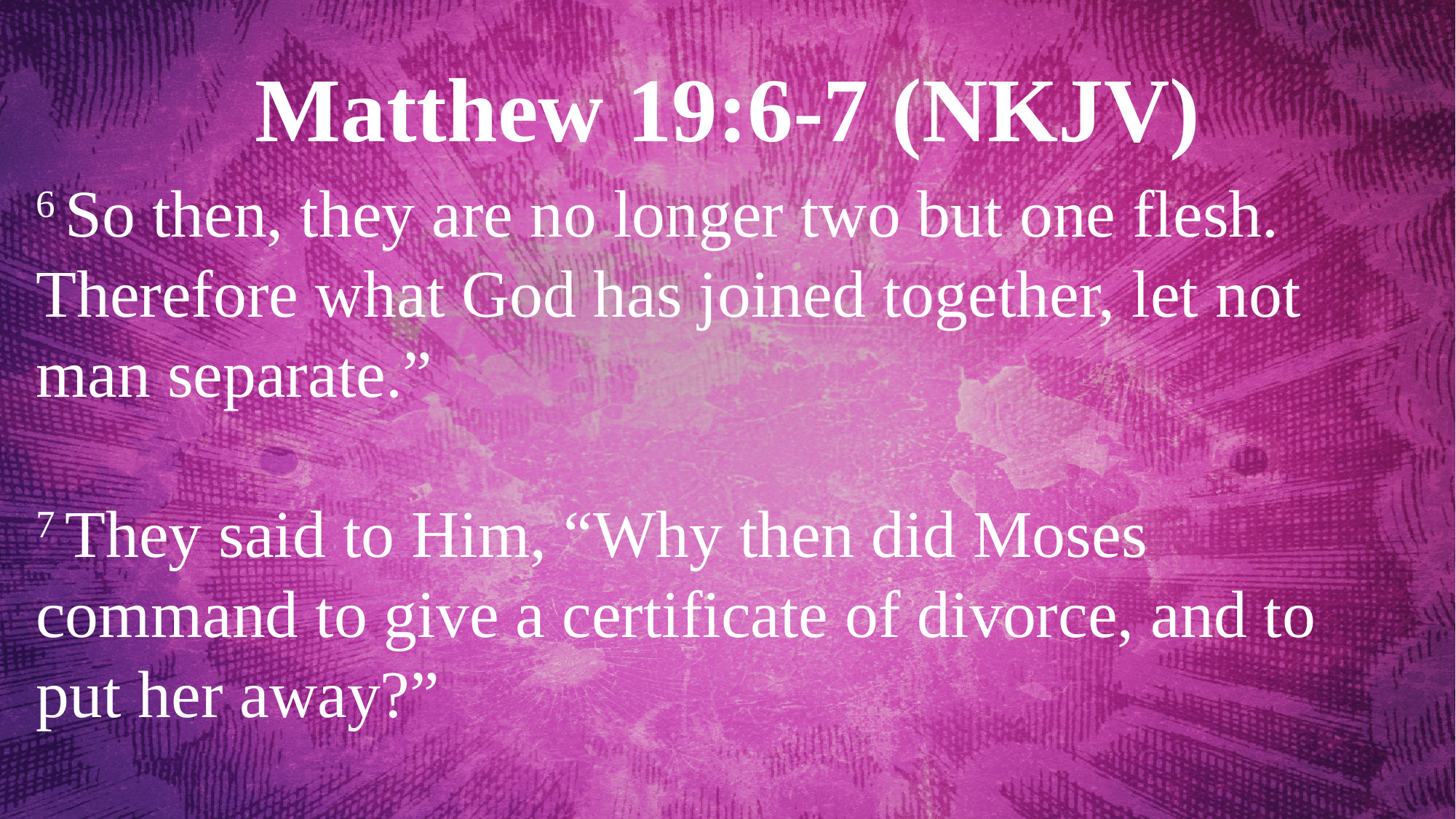

Matthew 19:6-7 (NKJV)
6 So then, they are no longer two but one flesh. Therefore what God has joined together, let not man separate.”

7 They said to Him, “Why then did Moses command to give a certificate of divorce, and to put her away?”